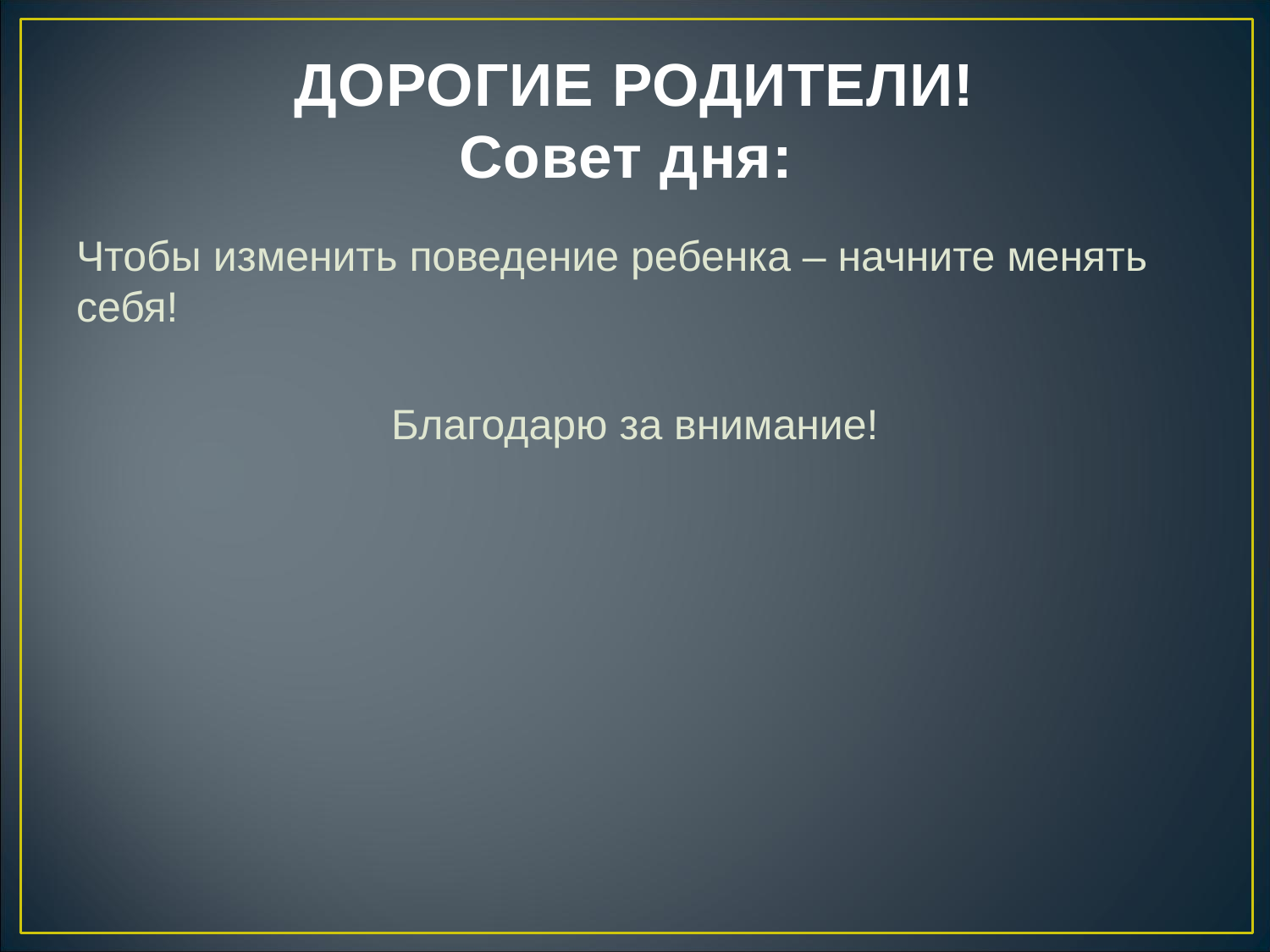

# ДОРОГИЕ РОДИТЕЛИ! Совет дня:
Чтобы изменить поведение ребенка – начните менять себя!

Благодарю за внимание!